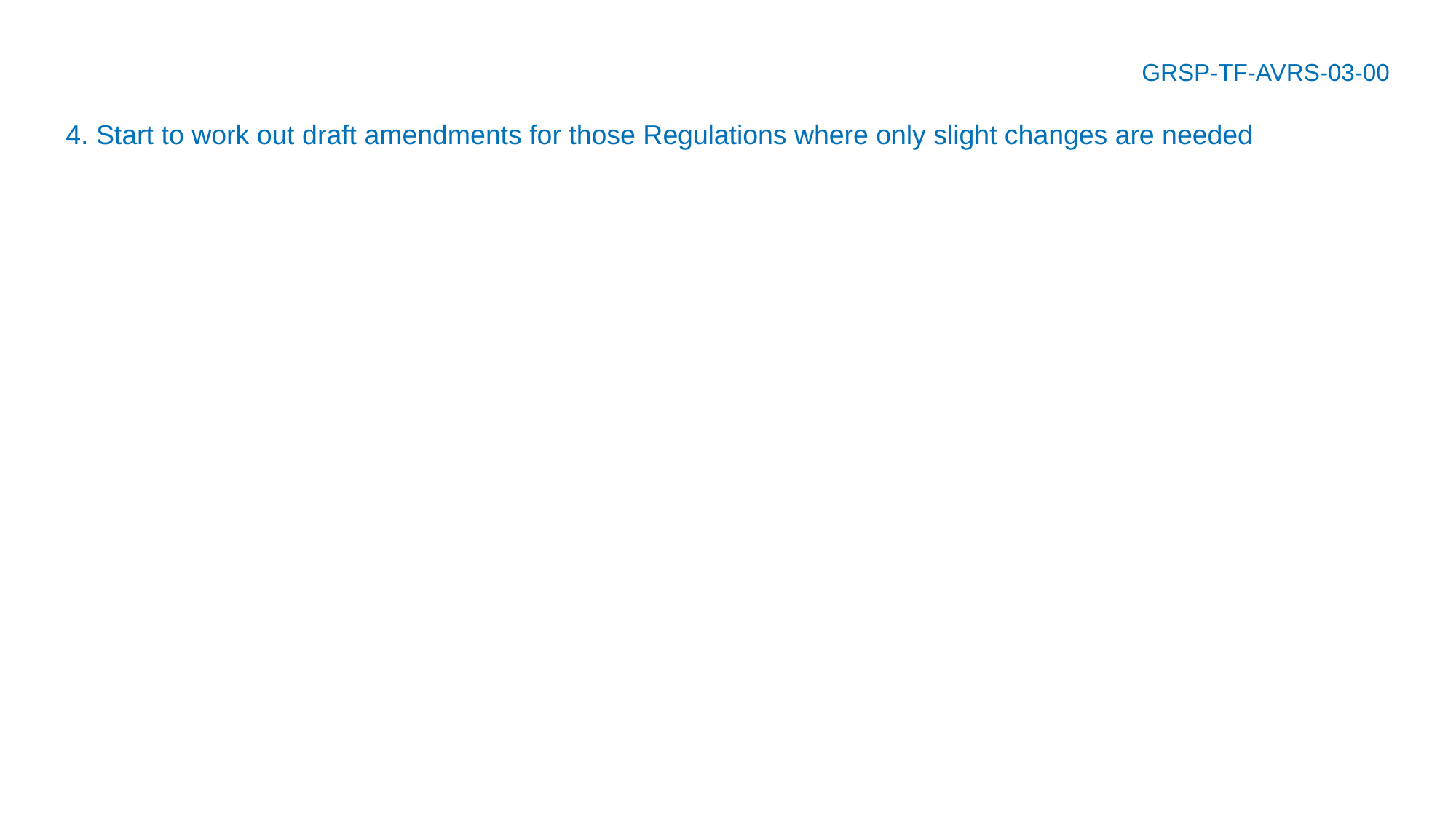

# GRSP-TF-AVRS-03-00
4. Start to work out draft amendments for those Regulations where only slight changes are needed